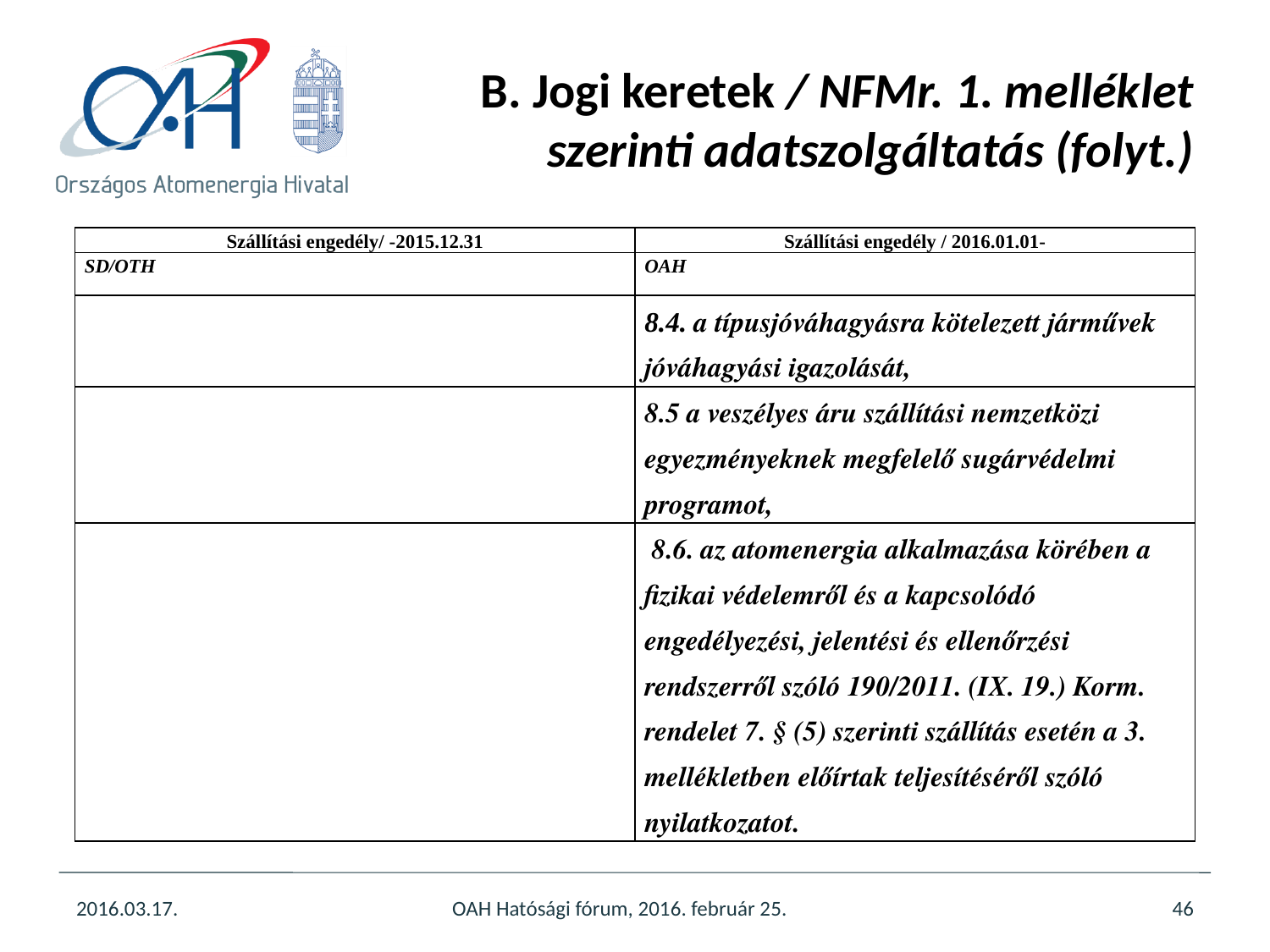

# B. Jogi keretek / NFMr. 1. melléklet szerinti adatszolgáltatás (folyt.)

| Szállítási engedély/ -2015.12.31 | Szállítási engedély / 2016.01.01- |
| --- | --- |
| SD/OTH | OAH |
|  | 8.4. a típusjóváhagyásra kötelezett járművek jóváhagyási igazolását, |
|  | 8.5 a veszélyes áru szállítási nemzetközi egyezményeknek megfelelő sugárvédelmi programot, |
|  | 8.6. az atomenergia alkalmazása körében a fizikai védelemről és a kapcsolódó engedélyezési, jelentési és ellenőrzési rendszerről szóló 190/2011. (IX. 19.) Korm. rendelet 7. § (5) szerinti szállítás esetén a 3. mellékletben előírtak teljesítéséről szóló nyilatkozatot. |
2016.03.17.
OAH Hatósági fórum, 2016. február 25.
46